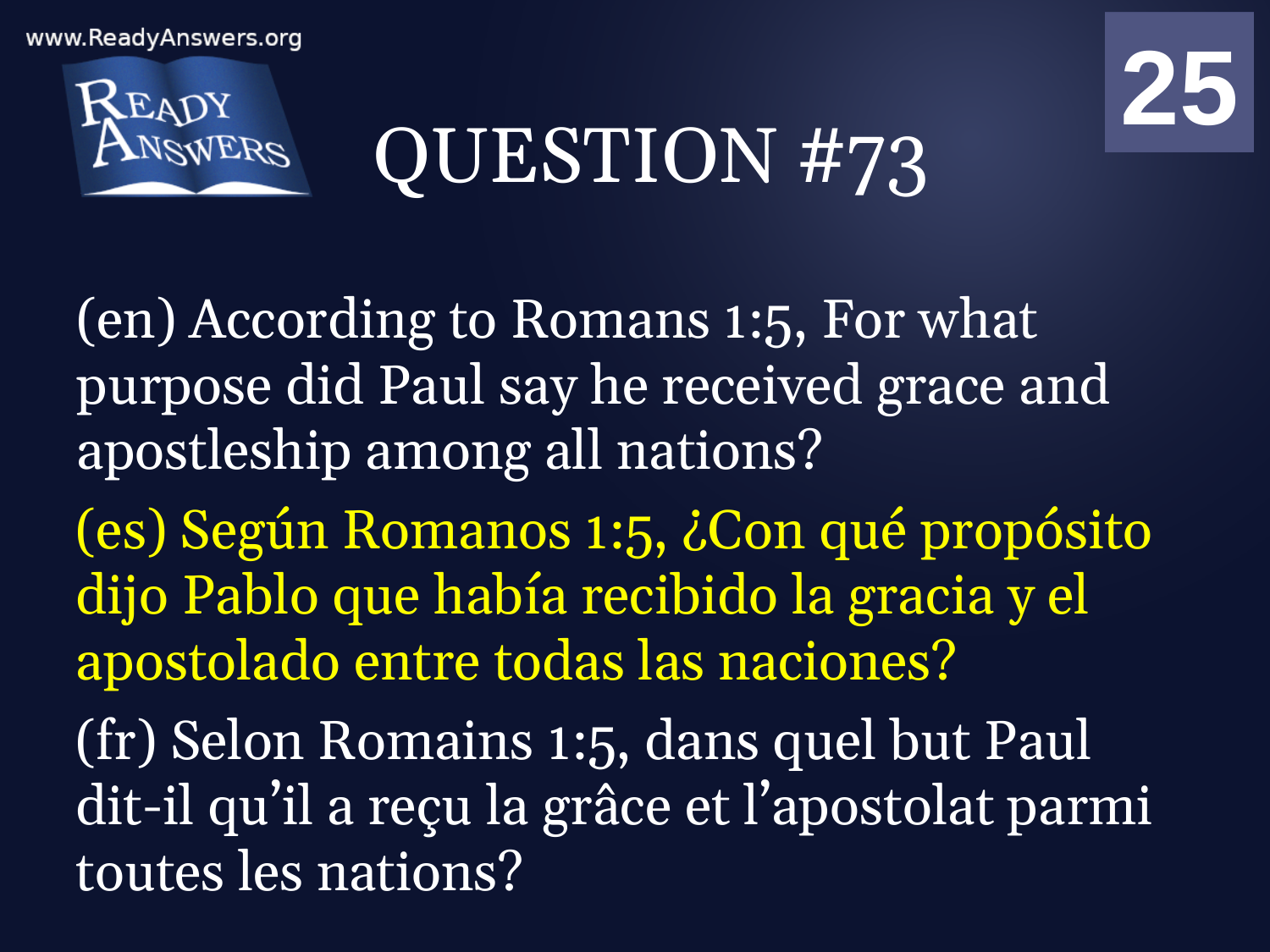

01
02
03
04
05
06
07
08
09
10
11
12
13
14
15
16
17
18
19
20
21
22
23
24
25
00
# QUESTION #73
(en) According to Romans 1:5, For what purpose did Paul say he received grace and apostleship among all nations?
(es) Según Romanos 1:5, ¿Con qué propósito dijo Pablo que había recibido la gracia y el apostolado entre todas las naciones?
(fr) Selon Romains 1:5, dans quel but Paul dit-il qu’il a reçu la grâce et l’apostolat parmi toutes les nations?